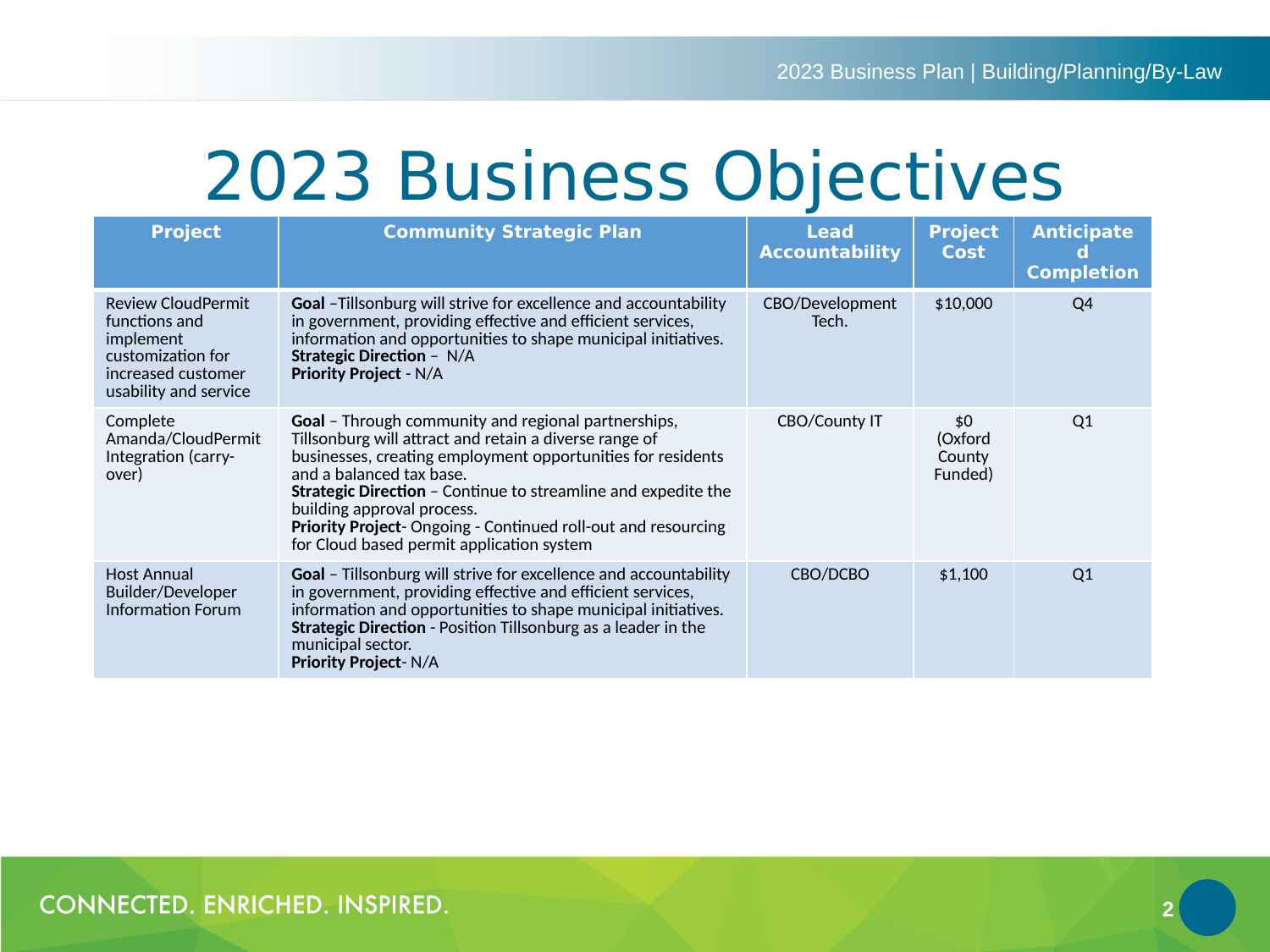

2023 Business Plan | Building/Planning/By-Law
# 2023 Business Objectives
| Project | Community Strategic Plan | Lead Accountability | Project Cost | Anticipated Completion |
| --- | --- | --- | --- | --- |
| Review CloudPermit functions and implement customization for increased customer usability and service | Goal –Tillsonburg will strive for excellence and accountability in government, providing effective and efficient services, information and opportunities to shape municipal initiatives. Strategic Direction – N/A Priority Project - N/A | CBO/Development Tech. | $10,000 | Q4 |
| Complete Amanda/CloudPermit Integration (carry-over) | Goal – Through community and regional partnerships, Tillsonburg will attract and retain a diverse range of businesses, creating employment opportunities for residents and a balanced tax base. Strategic Direction – Continue to streamline and expedite the building approval process. Priority Project- Ongoing - Continued roll-out and resourcing for Cloud based permit application system | CBO/County IT | $0 (Oxford County Funded) | Q1 |
| Host Annual Builder/Developer Information Forum | Goal – Tillsonburg will strive for excellence and accountability in government, providing effective and efficient services, information and opportunities to shape municipal initiatives. Strategic Direction - Position Tillsonburg as a leader in the municipal sector. Priority Project- N/A | CBO/DCBO | $1,100 | Q1 |